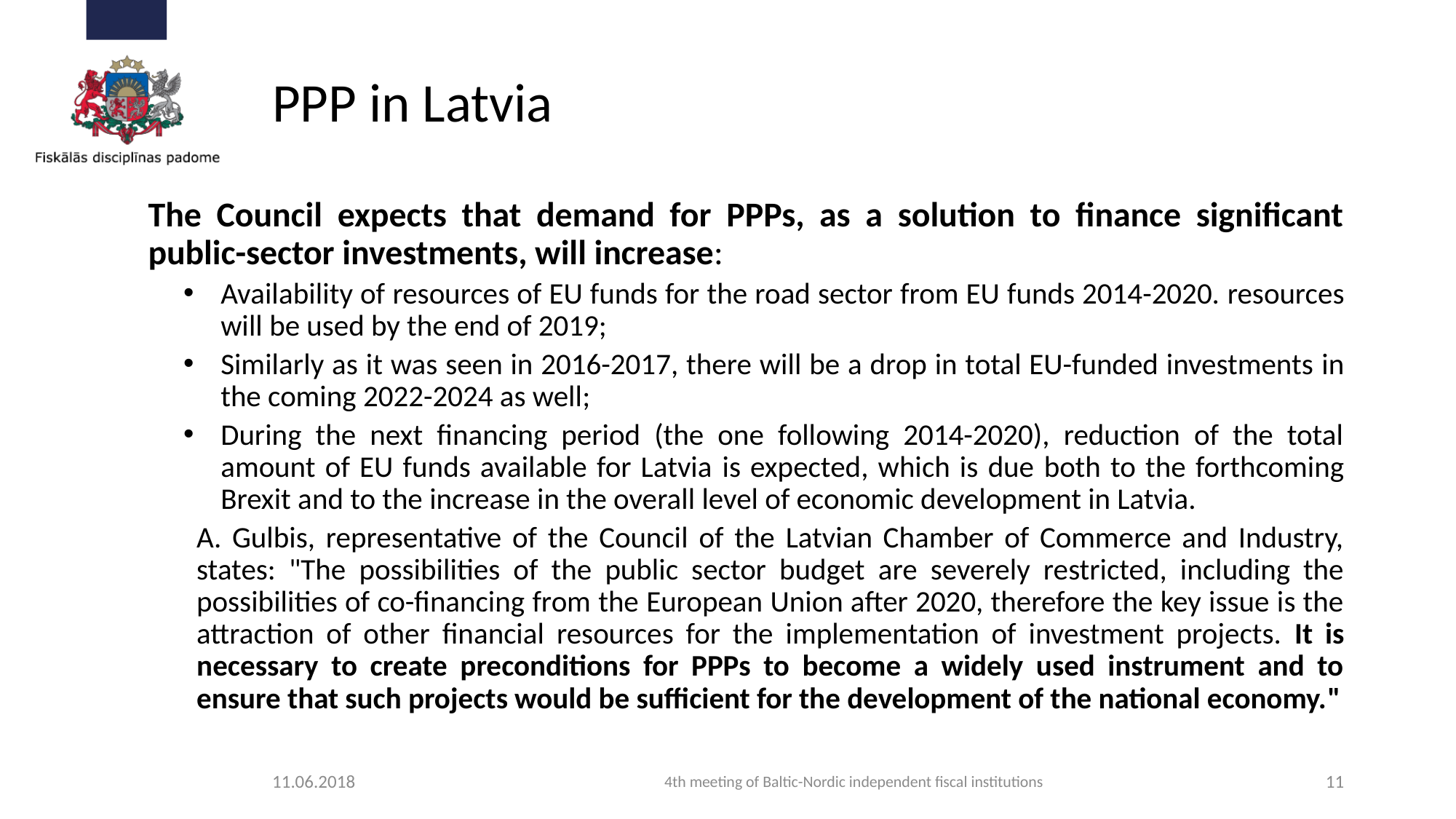

# PPP in Latvia
The Council expects that demand for PPPs, as a solution to finance significant public-sector investments, will increase:
Availability of resources of EU funds for the road sector from EU funds 2014-2020. resources will be used by the end of 2019;
Similarly as it was seen in 2016-2017, there will be a drop in total EU-funded investments in the coming 2022-2024 as well;
During the next financing period (the one following 2014-2020), reduction of the total amount of EU funds available for Latvia is expected, which is due both to the forthcoming Brexit and to the increase in the overall level of economic development in Latvia.
A. Gulbis, representative of the Council of the Latvian Chamber of Commerce and Industry, states: "The possibilities of the public sector budget are severely restricted, including the possibilities of co-financing from the European Union after 2020, therefore the key issue is the attraction of other financial resources for the implementation of investment projects. It is necessary to create preconditions for PPPs to become a widely used instrument and to ensure that such projects would be sufficient for the development of the national economy."

11.06.2018
4th meeting of Baltic-Nordic independent fiscal institutions
11